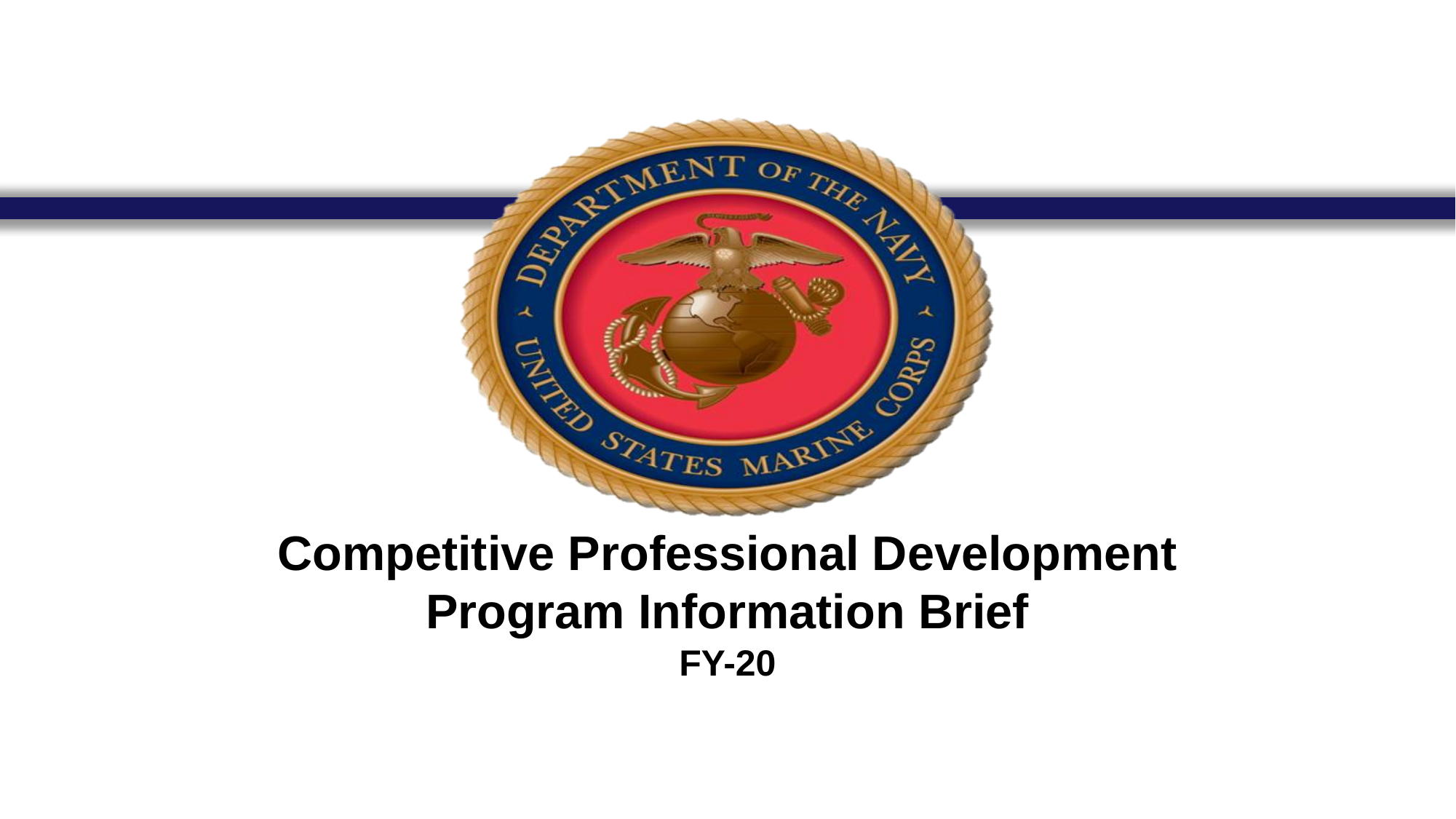

# Competitive Professional Development Program Information Brief
FY-20